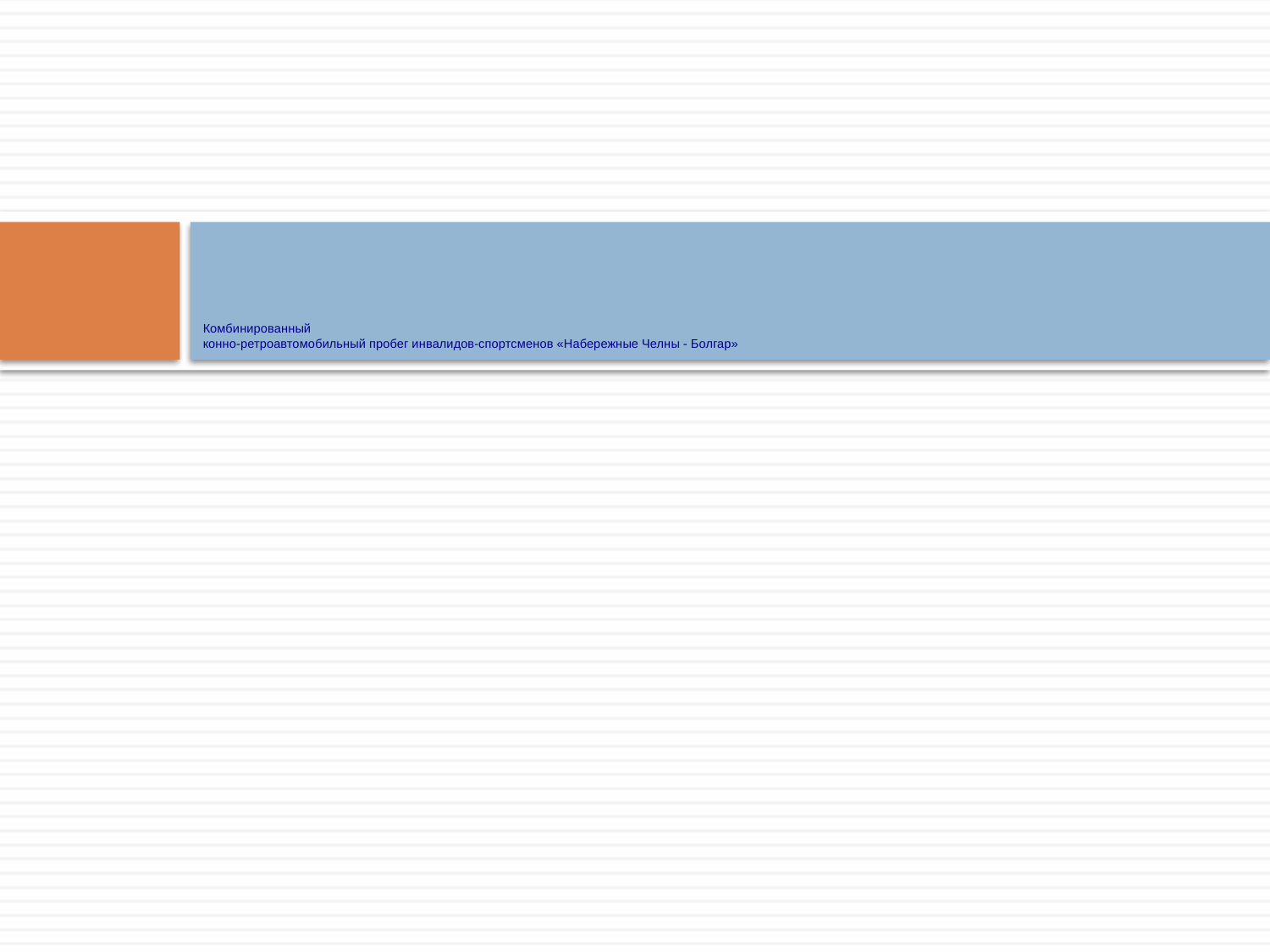

# Комбинированный конно-ретроавтомобильный пробег инвалидов-спортсменов «Набережные Челны - Болгар»